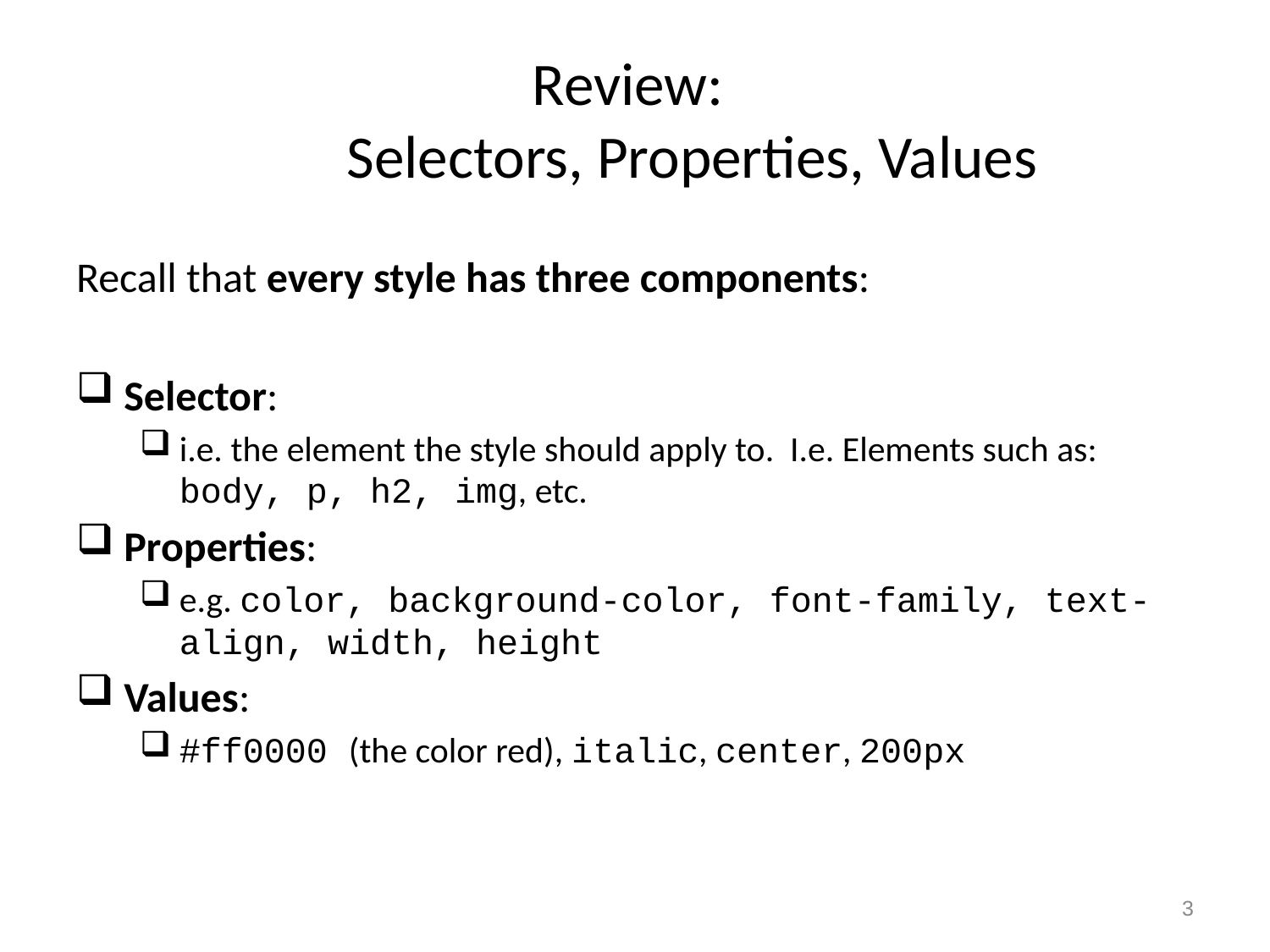

# Review: Selectors, Properties, Values
Recall that every style has three components:

Selector:
i.e. the element the style should apply to.  I.e. Elements such as: body, p, h2, img, etc.
Properties:
e.g. color, background-color, font-family, text-align, width, height
Values:
#ff0000 (the color red), italic, center, 200px

3